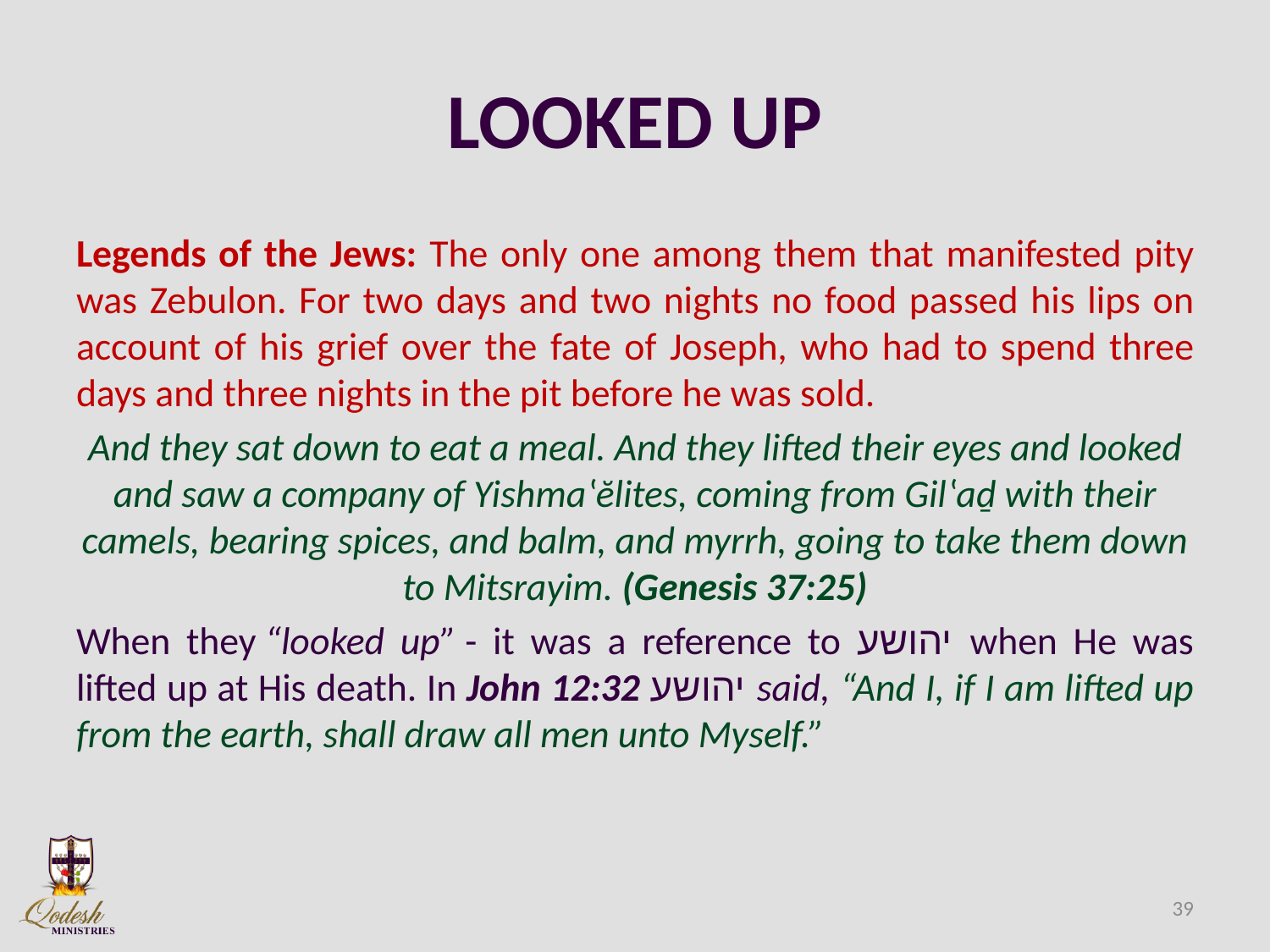

# LOOKED UP
Legends of the Jews: The only one among them that manifested pity was Zebulon. For two days and two nights no food passed his lips on account of his grief over the fate of Joseph, who had to spend three days and three nights in the pit before he was sold.
And they sat down to eat a meal. And they lifted their eyes and looked and saw a company of Yishmaʽĕlites, coming from Gilʽaḏ with their camels, bearing spices, and balm, and myrrh, going to take them down to Mitsrayim. (Genesis 37:25)
When they “looked up” - it was a reference to יהושע when He was lifted up at His death. In John 12:32 יהושע said, “And I, if I am lifted up from the earth, shall draw all men unto Myself.”

39